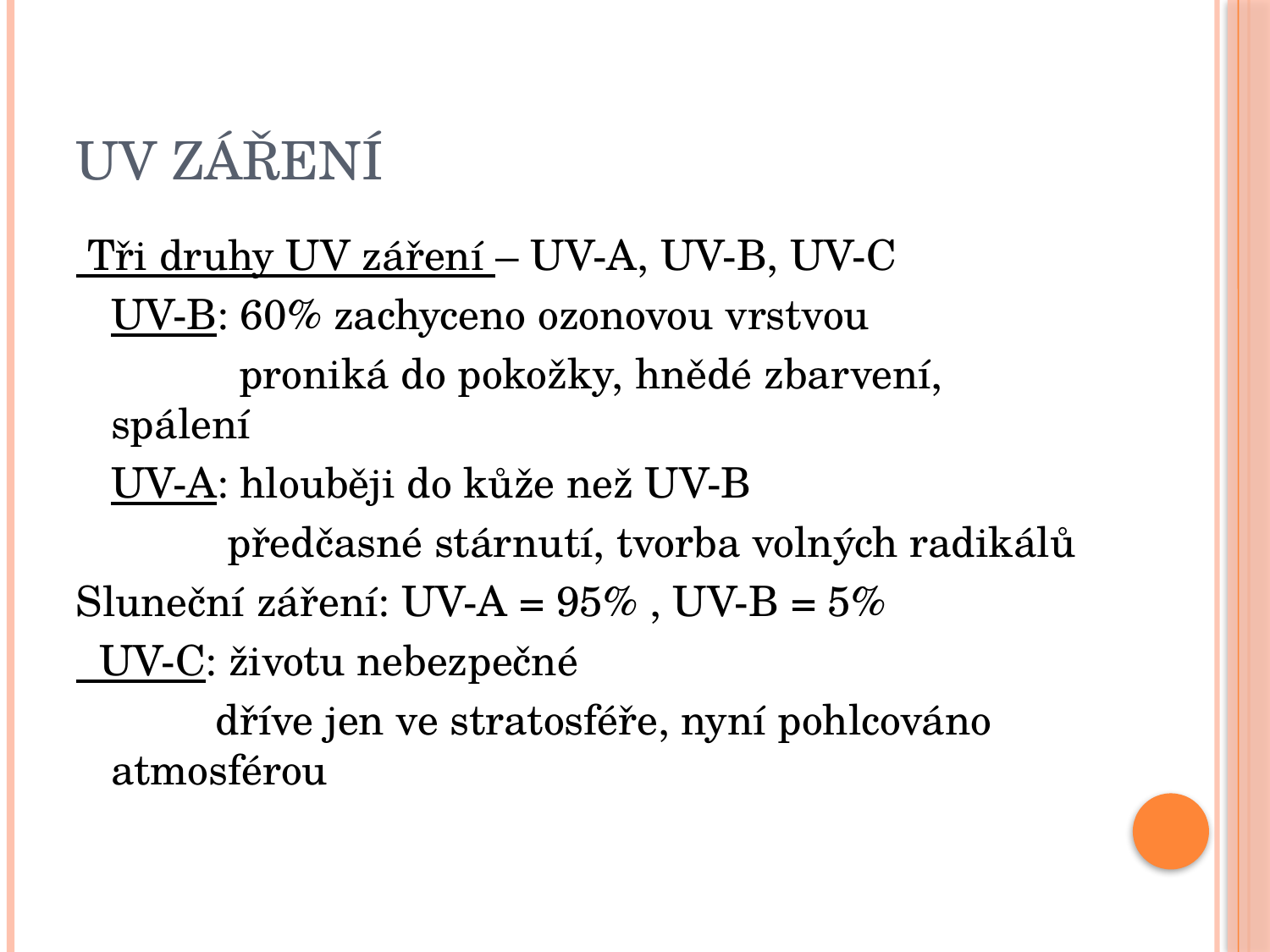

# UV záření
 Tři druhy UV záření – UV-A, UV-B, UV-C
   UV-B: 60% zachyceno ozonovou vrstvou
              proniká do pokožky, hnědé zbarvení, spálení
   UV-A: hlouběji do kůže než UV-B
             předčasné stárnutí, tvorba volných radikálů
Sluneční záření: UV-A = 95% , UV-B = 5%
  UV-C: životu nebezpečné
            dříve jen ve stratosféře, nyní pohlcováno atmosférou